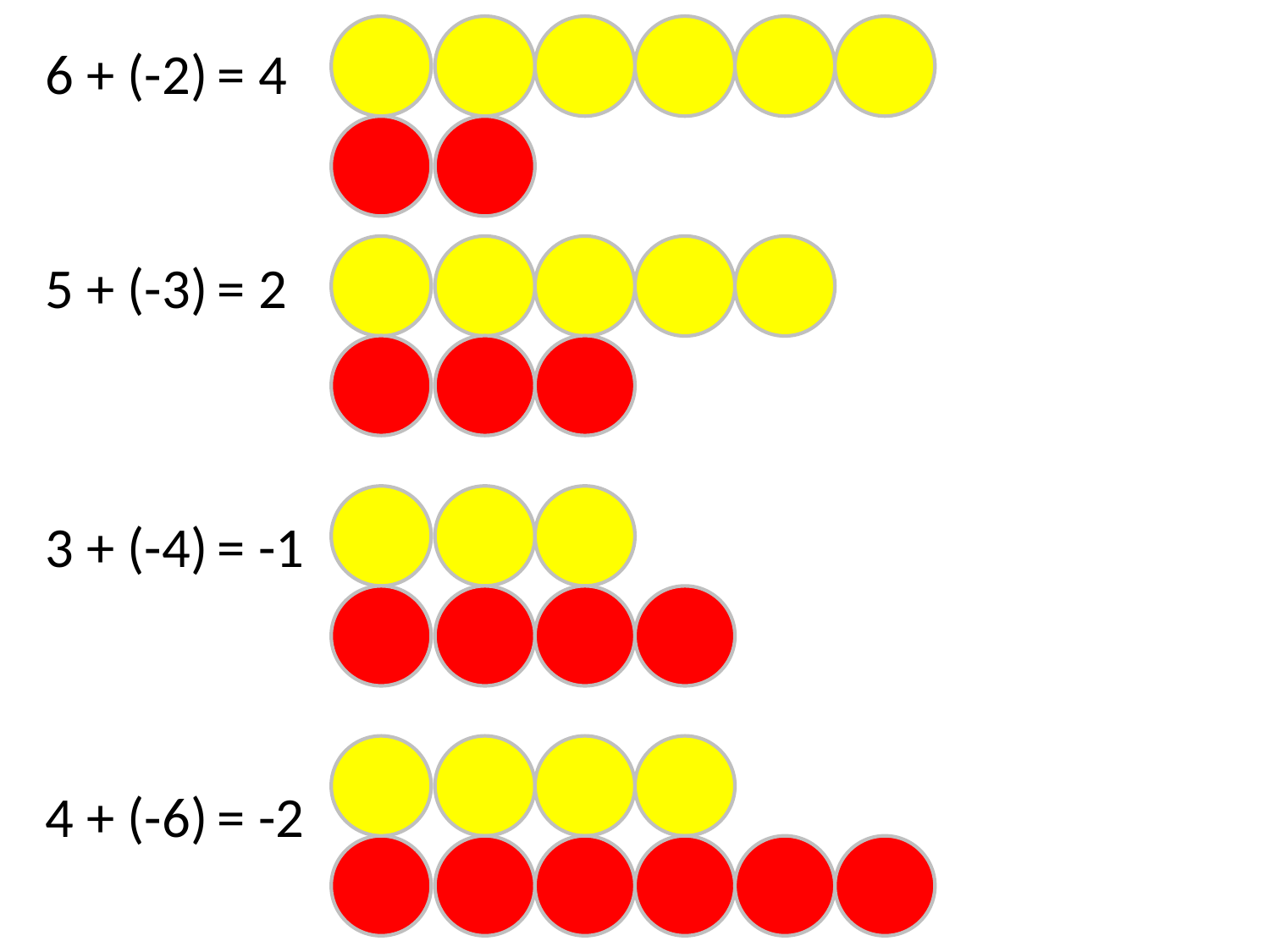

= 4
6 + (-2)

= 2
5 + (-3)

= -1
3 + (-4)

= -2
4 + (-6)